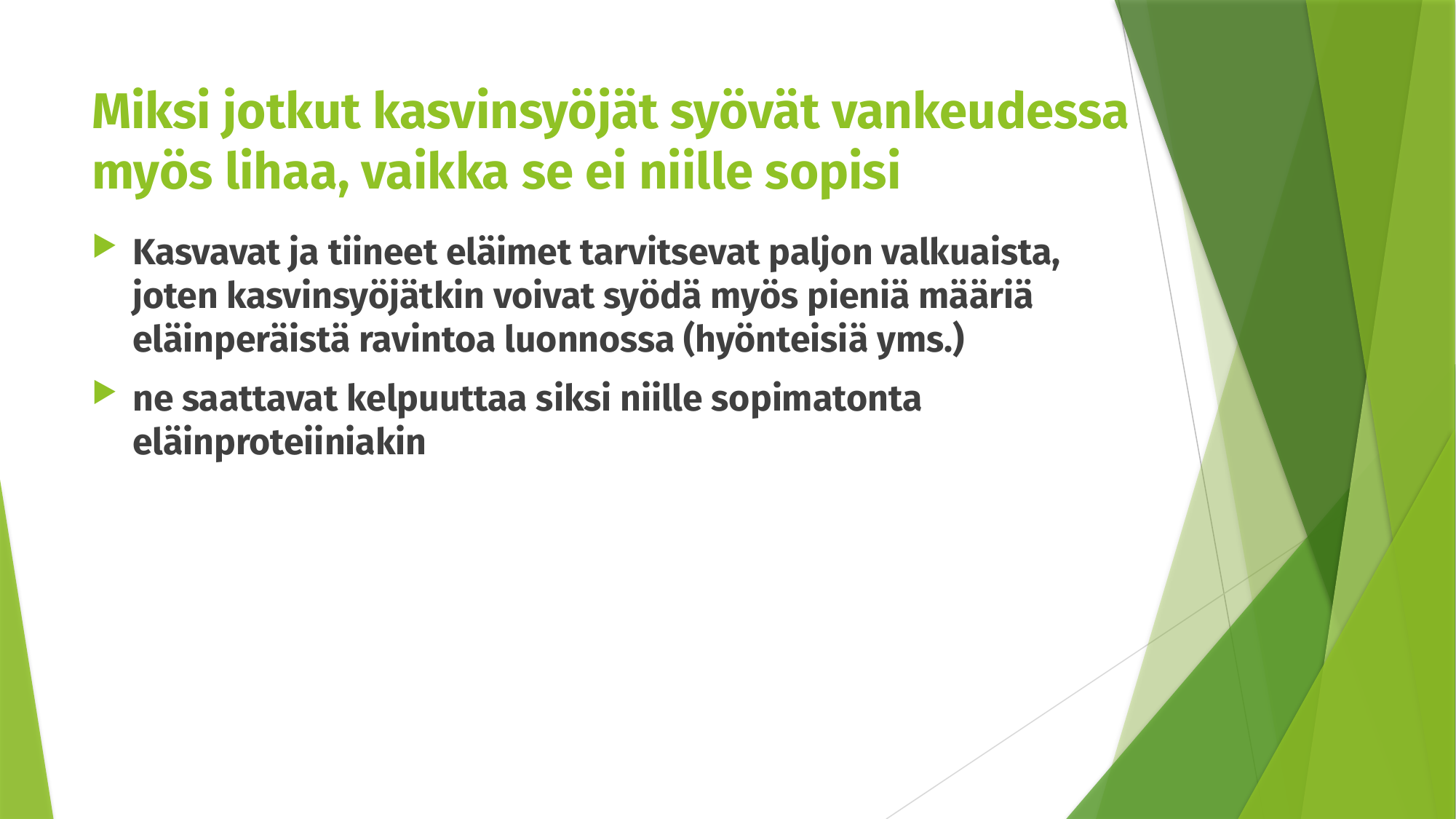

# Miksi jotkut kasvinsyöjät syövät vankeudessa myös lihaa, vaikka se ei niille sopisi
Kasvavat ja tiineet eläimet tarvitsevat paljon valkuaista, joten kasvinsyöjätkin voivat syödä myös pieniä määriä eläinperäistä ravintoa luonnossa (hyönteisiä yms.)
ne saattavat kelpuuttaa siksi niille sopimatonta eläinproteiiniakin